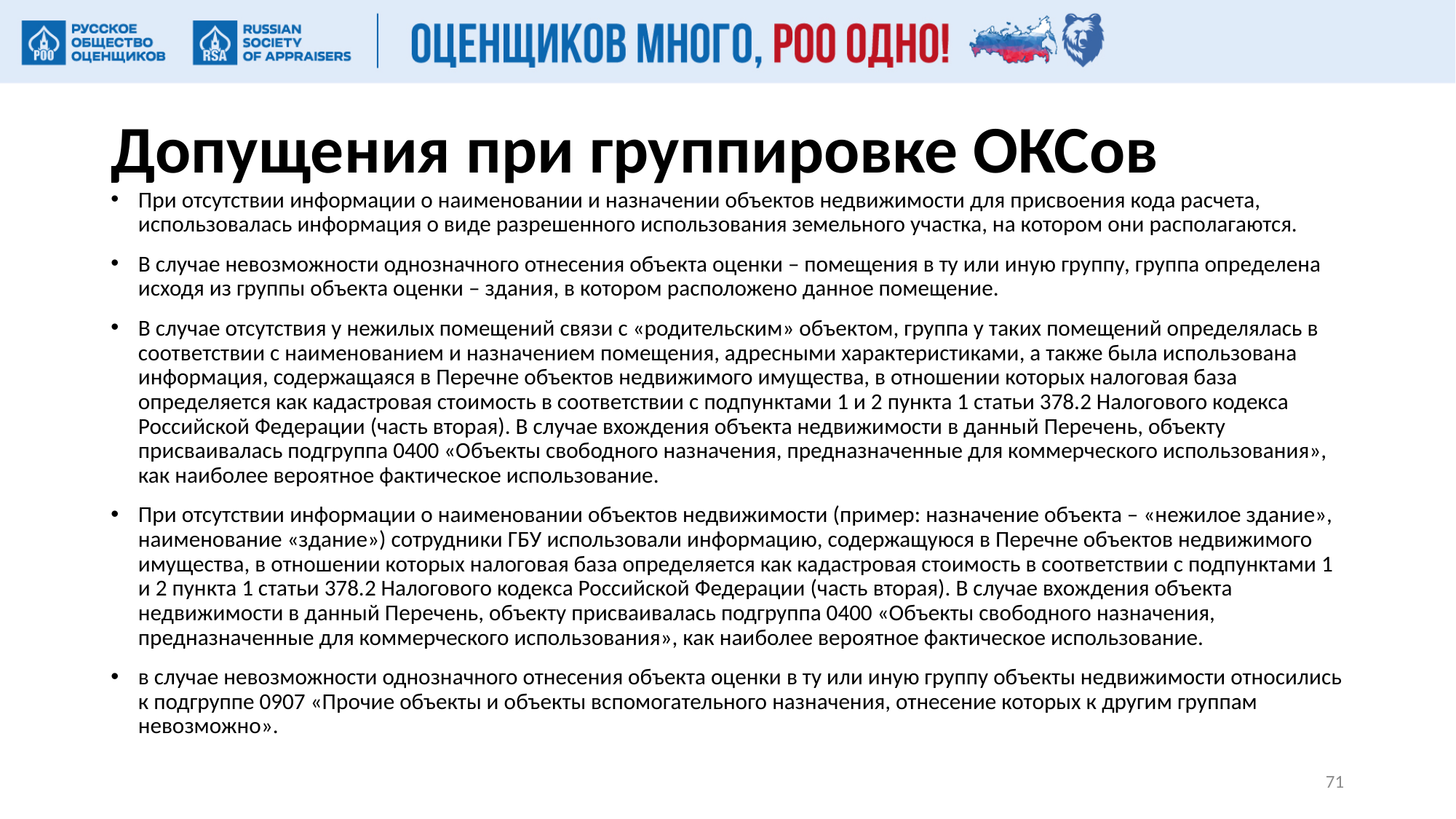

# Допущения при группировке ОКСов
При отсутствии информации о наименовании и назначении объектов недвижимости для присвоения кода расчета, использовалась информация о виде разрешенного использования земельного участка, на котором они располагаются.
В случае невозможности однозначного отнесения объекта оценки – помещения в ту или иную группу, группа определена исходя из группы объекта оценки – здания, в котором расположено данное помещение.
В случае отсутствия у нежилых помещений связи с «родительским» объектом, группа у таких помещений определялась в соответствии с наименованием и назначением помещения, адресными характеристиками, а также была использована информация, содержащаяся в Перечне объектов недвижимого имущества, в отношении которых налоговая база определяется как кадастровая стоимость в соответствии с подпунктами 1 и 2 пункта 1 статьи 378.2 Налогового кодекса Российской Федерации (часть вторая). В случае вхождения объекта недвижимости в данный Перечень, объекту присваивалась подгруппа 0400 «Объекты свободного назначения, предназначенные для коммерческого использования», как наиболее вероятное фактическое использование.
При отсутствии информации о наименовании объектов недвижимости (пример: назначение объекта – «нежилое здание», наименование «здание») сотрудники ГБУ использовали информацию, содержащуюся в Перечне объектов недвижимого имущества, в отношении которых налоговая база определяется как кадастровая стоимость в соответствии с подпунктами 1 и 2 пункта 1 статьи 378.2 Налогового кодекса Российской Федерации (часть вторая). В случае вхождения объекта недвижимости в данный Перечень, объекту присваивалась подгруппа 0400 «Объекты свободного назначения, предназначенные для коммерческого использования», как наиболее вероятное фактическое использование.
в случае невозможности однозначного отнесения объекта оценки в ту или иную группу объекты недвижимости относились к подгруппе 0907 «Прочие объекты и объекты вспомогательного назначения, отнесение которых к другим группам невозможно».
71